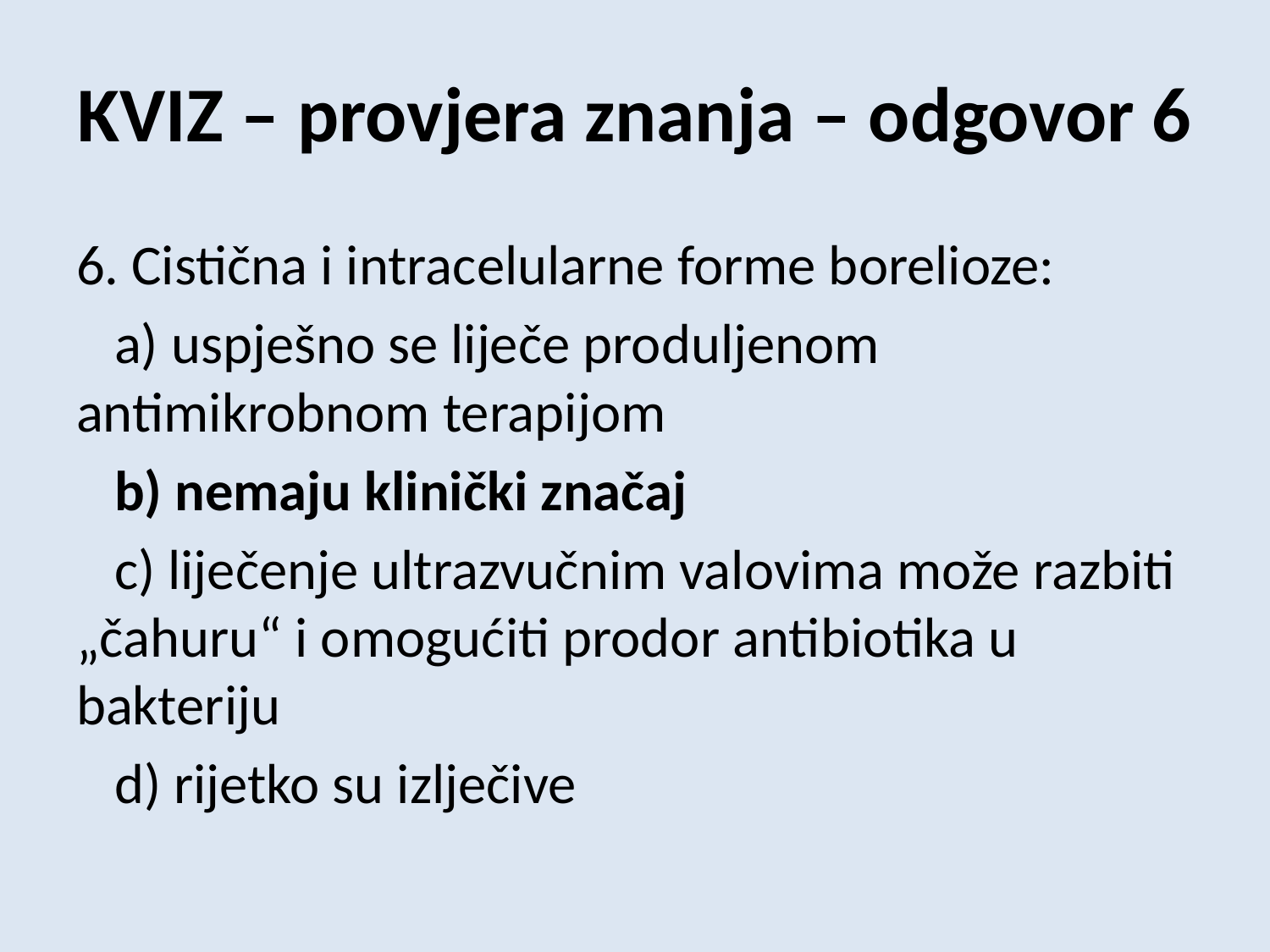

# KVIZ – provjera znanja – odgovor 6
6. Cistična i intracelularne forme borelioze:
   a) uspješno se liječe produljenom antimikrobnom terapijom
   b) nemaju klinički značaj
   c) liječenje ultrazvučnim valovima može razbiti „čahuru“ i omogućiti prodor antibiotika u bakteriju
   d) rijetko su izlječive